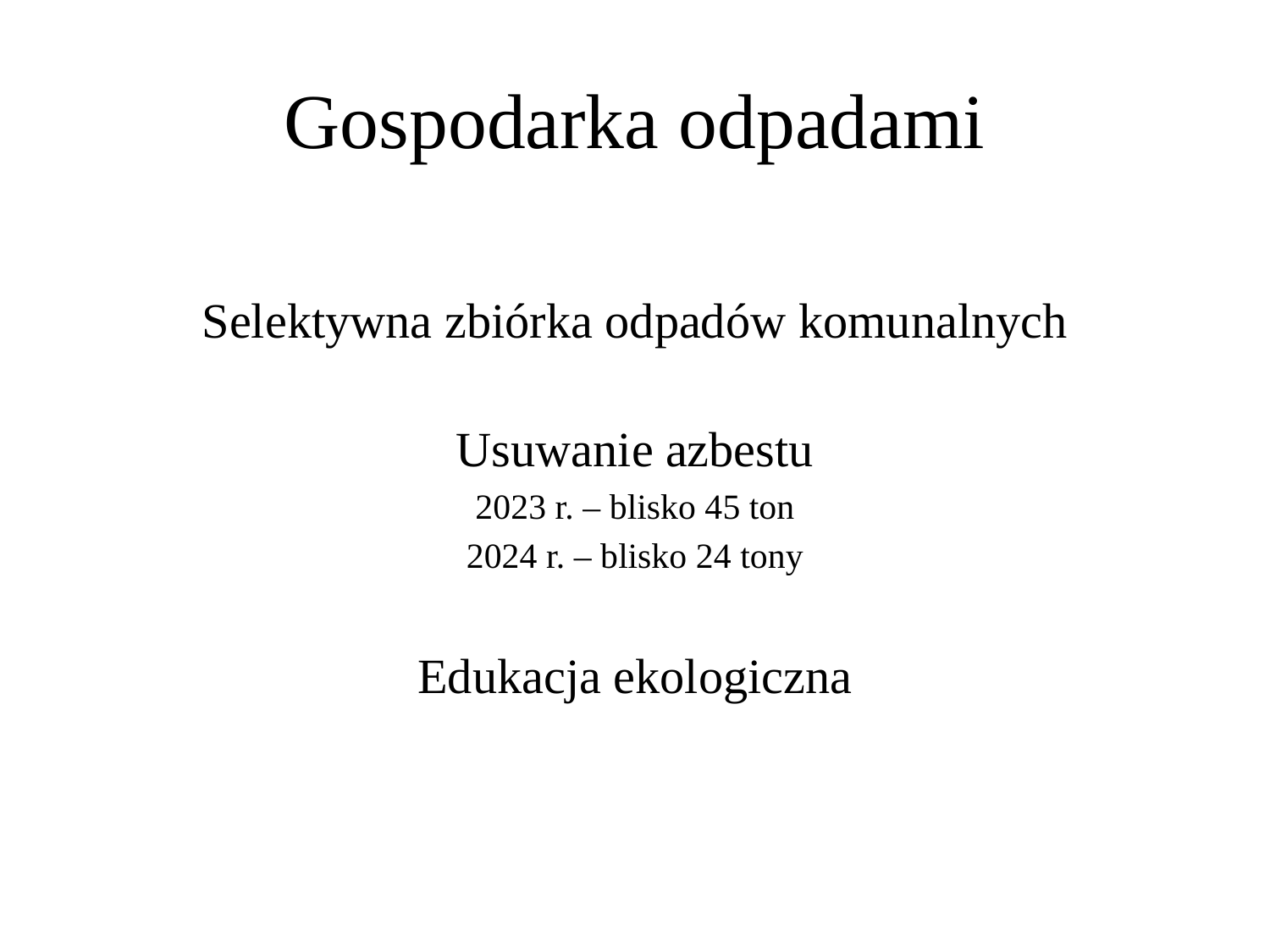

# Gospodarka odpadami

Selektywna zbiórka odpadów komunalnych

Usuwanie azbestu
2023 r. – blisko 45 ton
2024 r. – blisko 24 tony

Edukacja ekologiczna